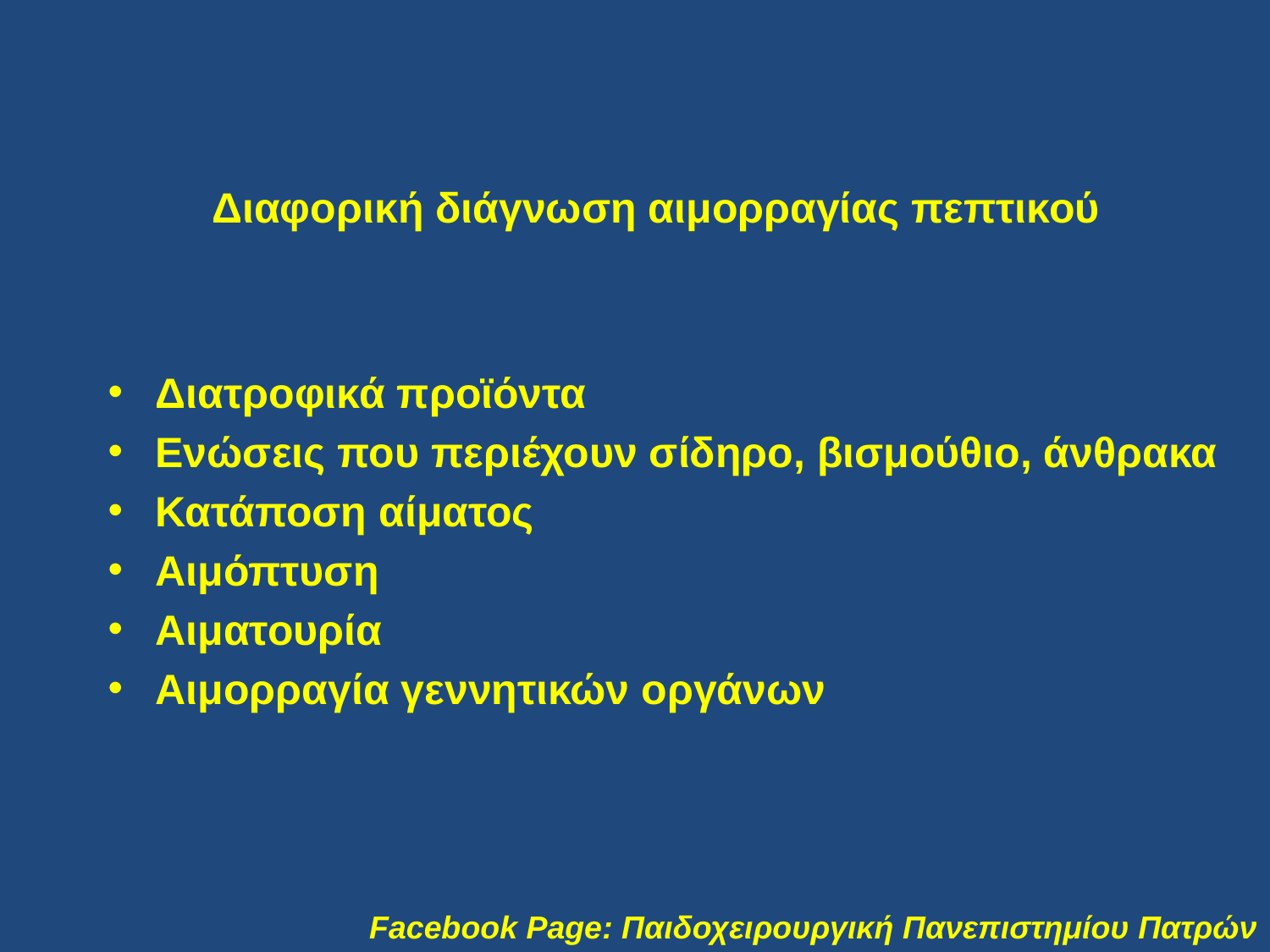

# Διαφορική διάγνωση αιμορραγίας πεπτικού
Διατροφικά προϊόντα
Ενώσεις που περιέχουν σίδηρο, βισμούθιο, άνθρακα
Κατάποση αίματος
Αιμόπτυση
Αιματουρία
Αιμορραγία γεννητικών οργάνων
Facebook Page: Παιδοχειρουργική Πανεπιστημίου Πατρών